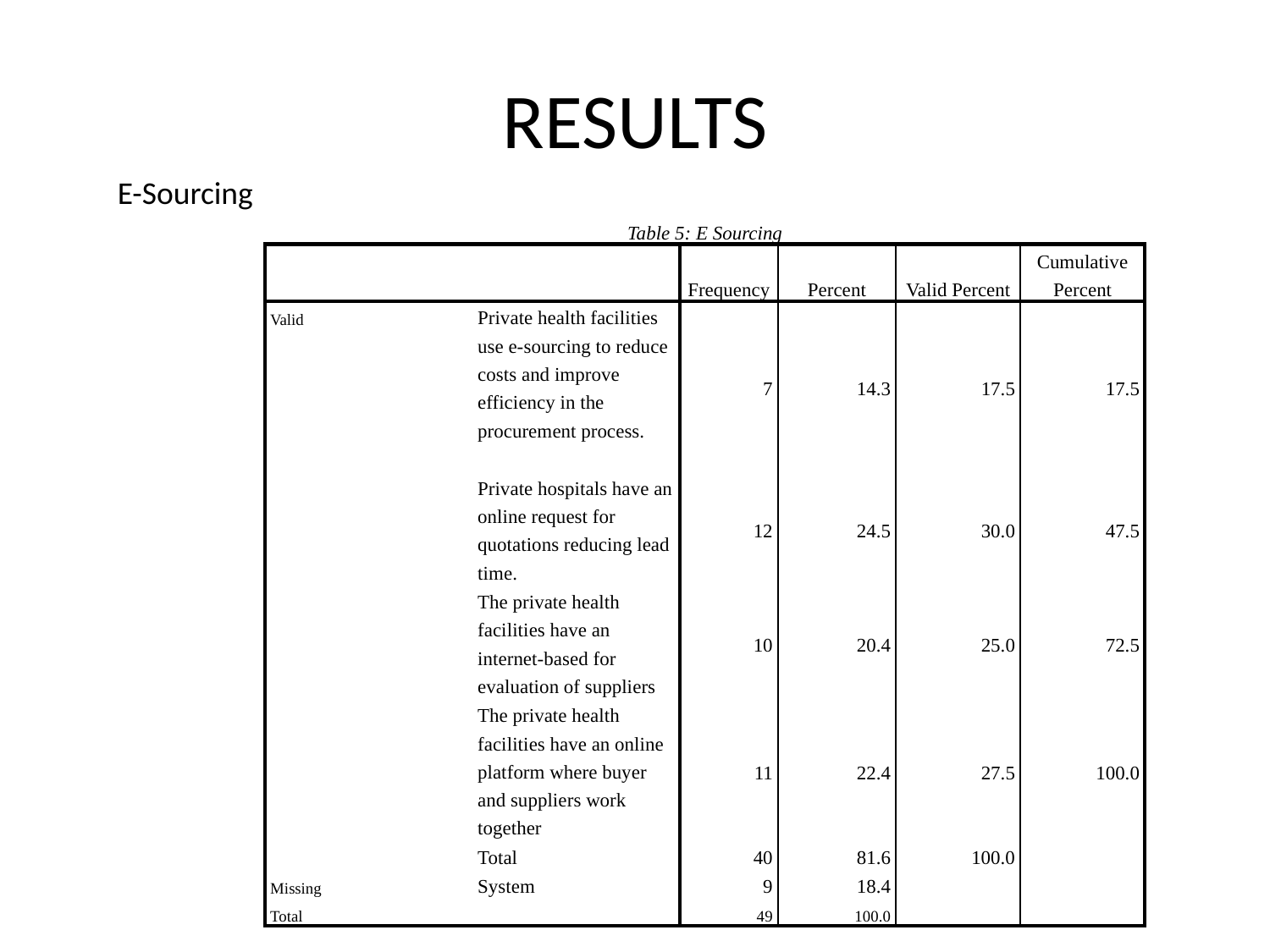

# RESULTS
E-Sourcing

| Table 5: E Sourcing |  |  |  |  |  |
| --- | --- | --- | --- | --- | --- |
|  |  | Frequency | Percent | Valid Percent | Cumulative Percent |
| Valid | Private health facilities use e-sourcing to reduce costs and improve efficiency in the procurement process. | 7 | 14.3 | 17.5 | 17.5 |
|  | Private hospitals have an online request for quotations reducing lead time. | 12 | 24.5 | 30.0 | 47.5 |
|  | The private health facilities have an internet-based for evaluation of suppliers | 10 | 20.4 | 25.0 | 72.5 |
|  | The private health facilities have an online platform where buyer and suppliers work together | 11 | 22.4 | 27.5 | 100.0 |
|  | Total | 40 | 81.6 | 100.0 |  |
| Missing | System | 9 | 18.4 |  |  |
| Total |  | 49 | 100.0 |  |  |